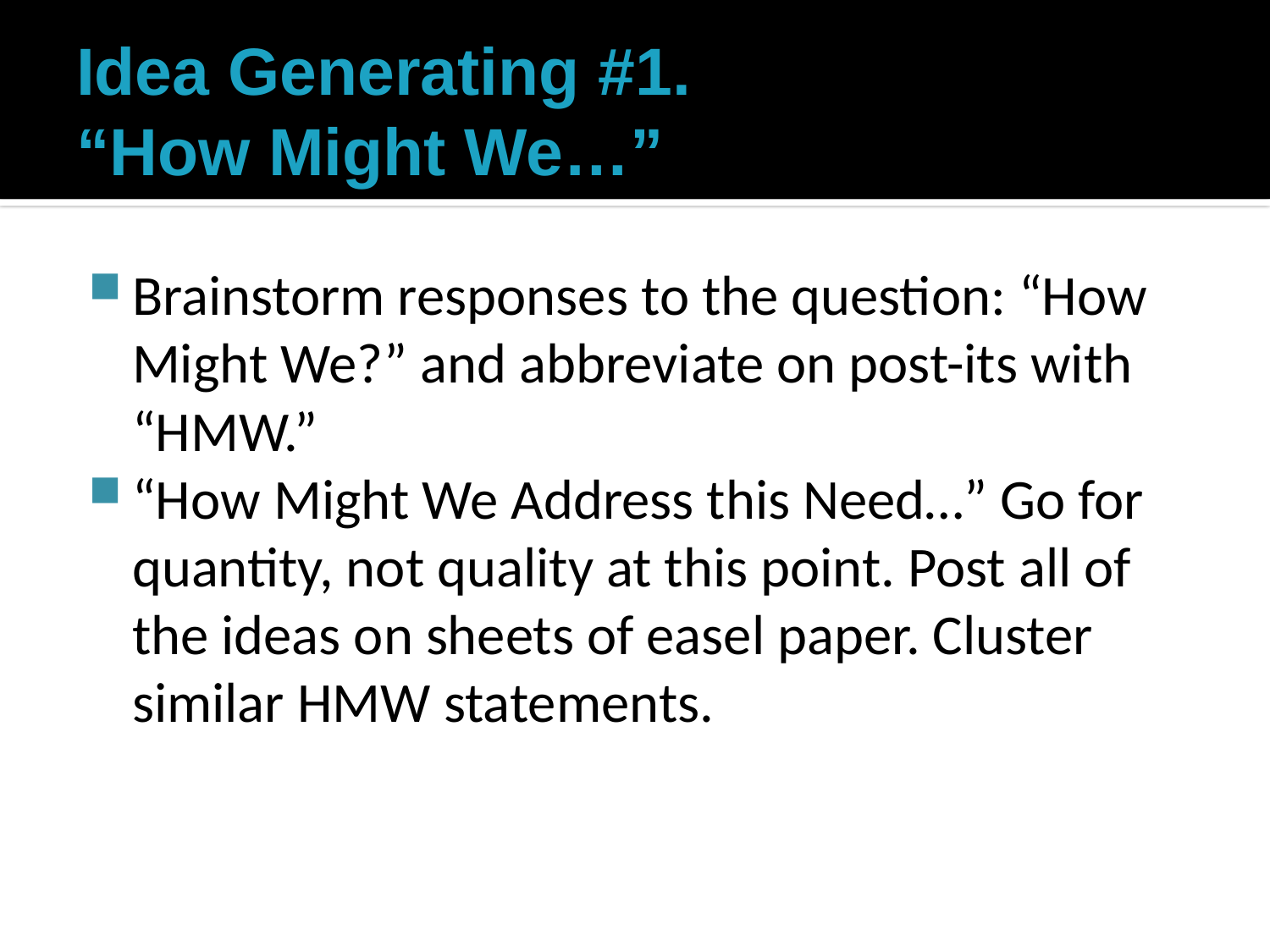

# Idea Generating #1. “How Might We…”
Brainstorm responses to the question: “How Might We?” and abbreviate on post-its with “HMW.”
“How Might We Address this Need…” Go for quantity, not quality at this point. Post all of the ideas on sheets of easel paper. Cluster similar HMW statements.